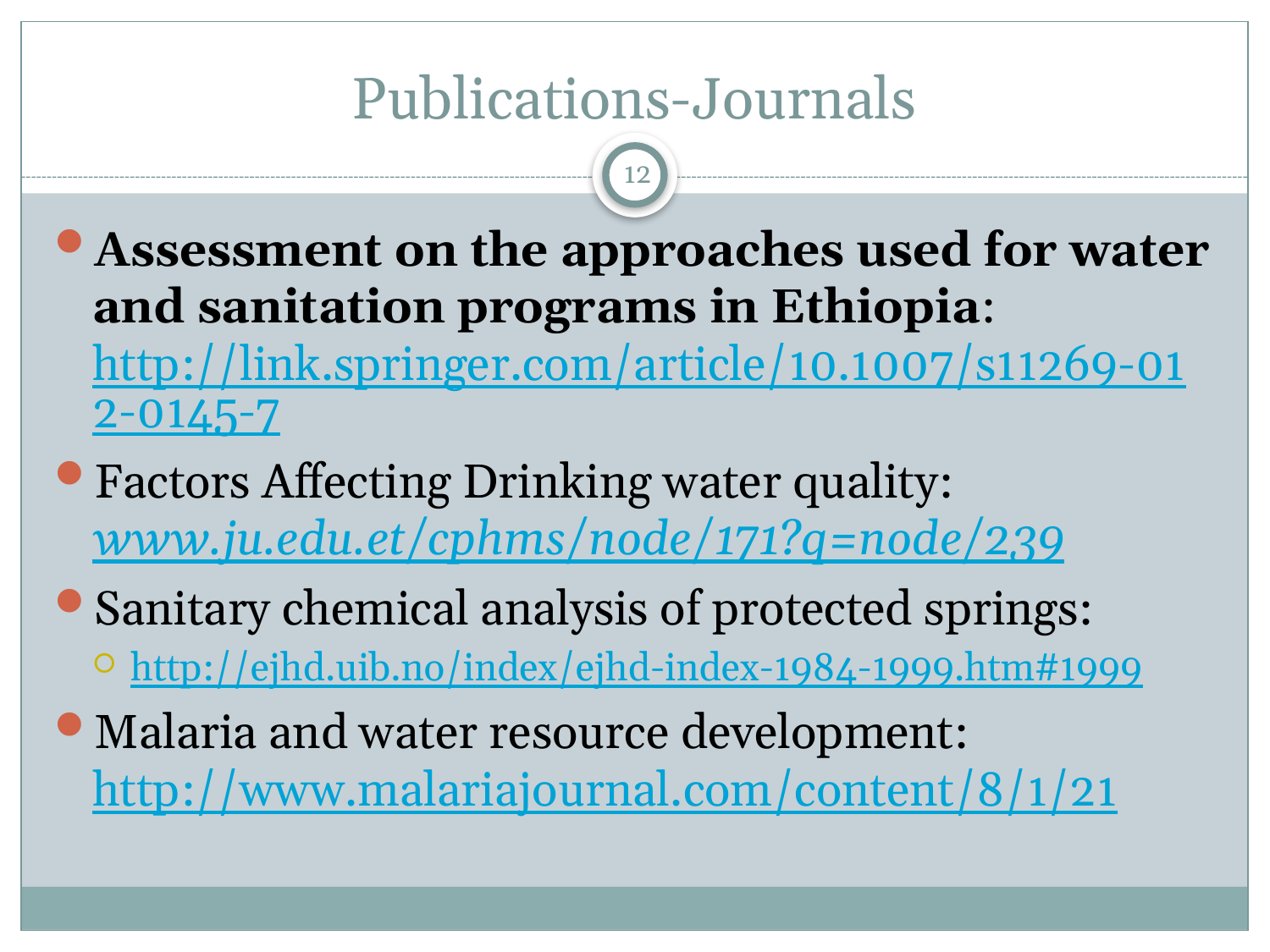

# Publications-Journals
12
Assessment on the approaches used for water and sanitation programs in Ethiopia: http://link.springer.com/article/10.1007/s11269-012-0145-7
Factors Affecting Drinking water quality: www.ju.edu.et/cphms/node/171?q=node/239
Sanitary chemical analysis of protected springs:
http://ejhd.uib.no/index/ejhd-index-1984-1999.htm#1999
Malaria and water resource development: http://www.malariajournal.com/content/8/1/21